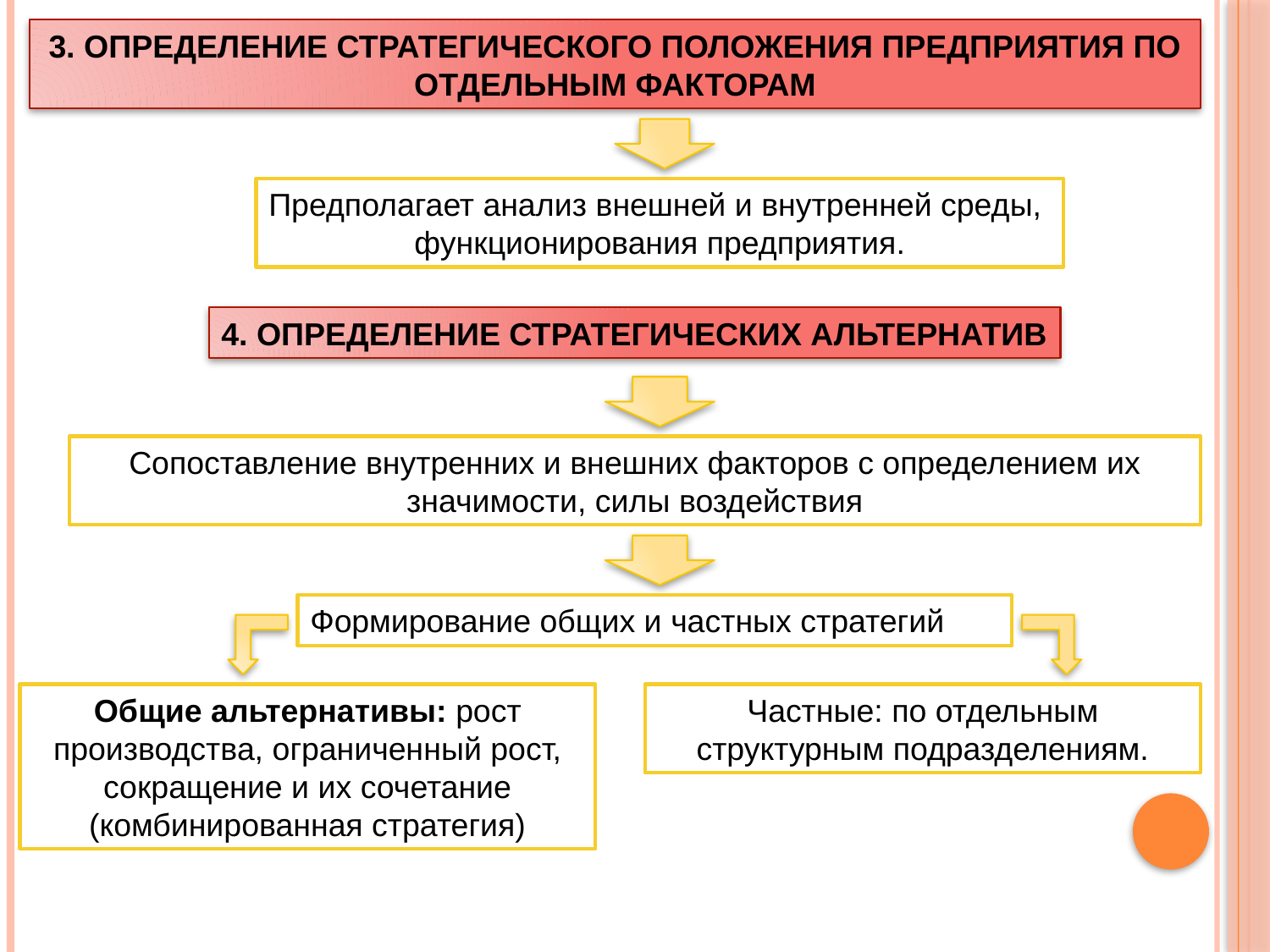

3. ОПРЕДЕЛЕНИЕ СТРАТЕГИЧЕСКОГО ПОЛОЖЕНИЯ ПРЕДПРИЯТИЯ ПО ОТДЕЛЬНЫМ ФАКТОРАМ

Предполагает анализ внешней и внутренней среды,
функционирования предприятия.
4. ОПРЕДЕЛЕНИЕ СТРАТЕГИЧЕСКИХ АЛЬТЕРНАТИВ

Сопоставление внутренних и внешних факторов с определением их значимости, силы воздействия

Формирование общих и частных стратегий

Общие альтернативы: рост производства, ограниченный рост, сокращение и их сочетание (комбинированная стратегия)
Частные: по отдельным структурным подразделениям.